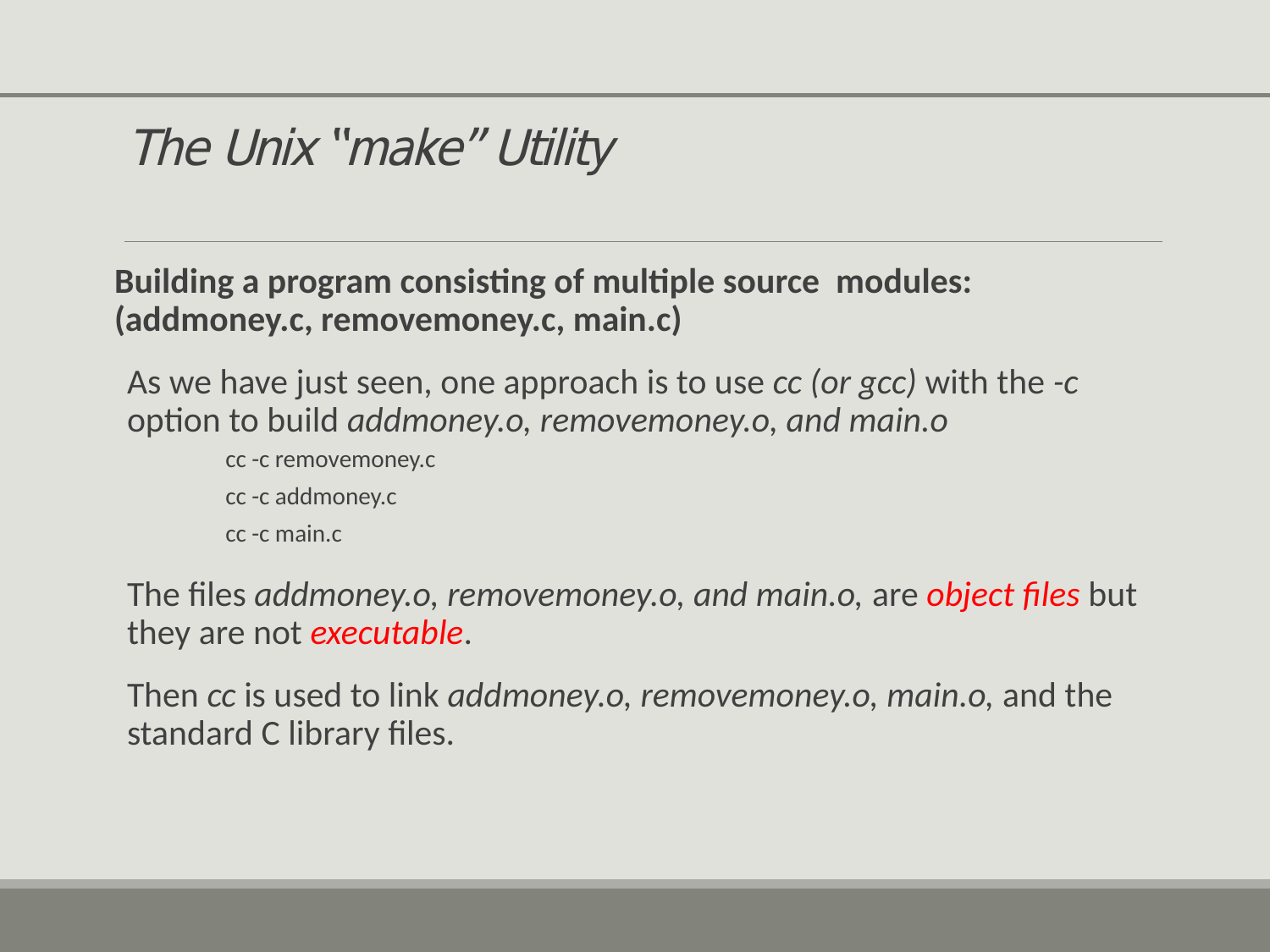

# The Unix “make” Utility
Building a program consisting of multiple source  modules:  (addmoney.c, removemoney.c, main.c)
As we have just seen, one approach is to use cc (or gcc) with the -c option to build addmoney.o, removemoney.o, and main.o
cc -c removemoney.c
cc -c addmoney.c
cc -c main.c
The files addmoney.o, removemoney.o, and main.o, are object files but they are not executable.
Then cc is used to link addmoney.o, removemoney.o, main.o, and the standard C library files.